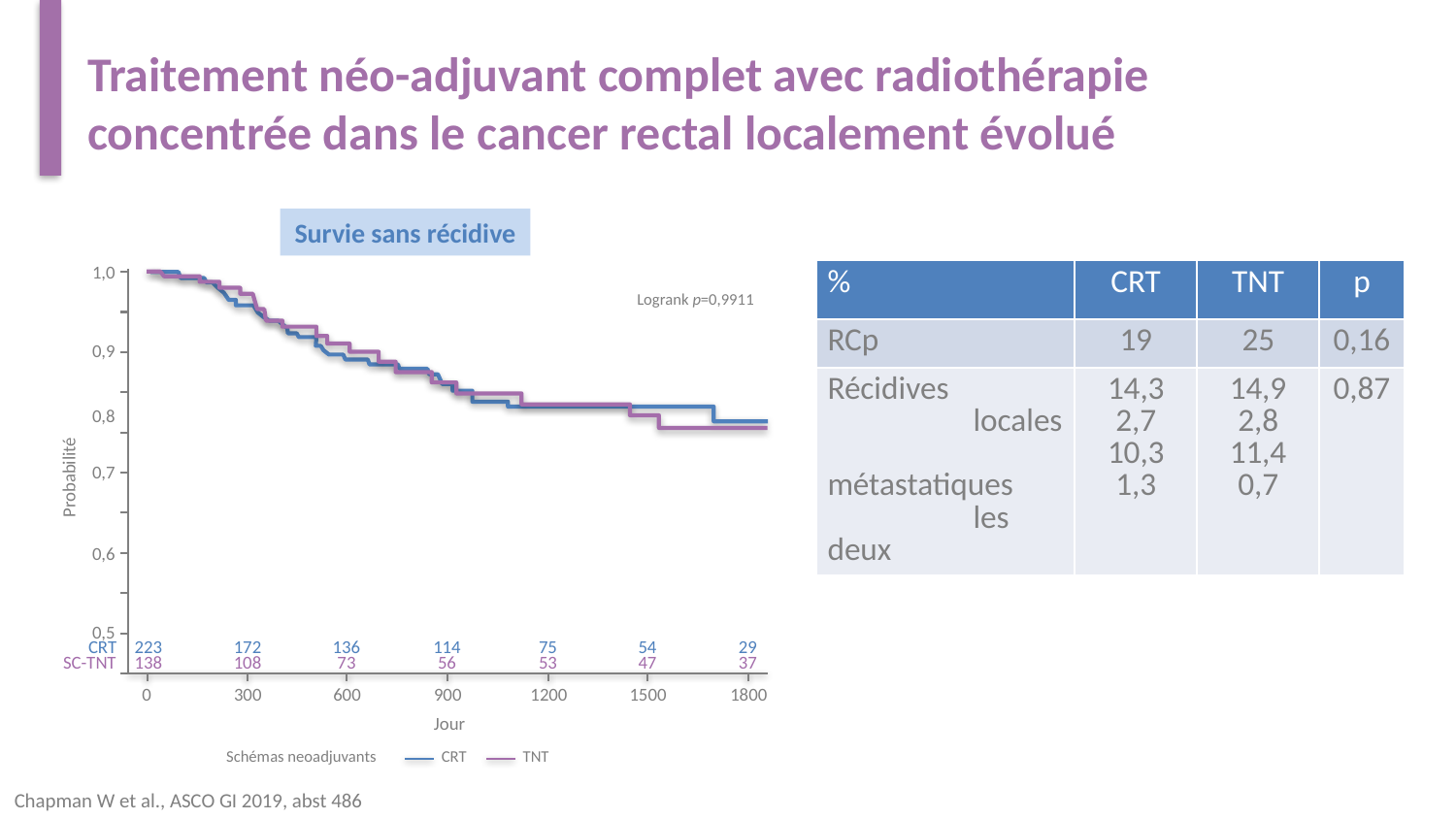

# Traitement néo-adjuvant complet avec radiothérapie concentrée dans le cancer rectal localement évolué
Survie sans récidive
1,0
| % | CRT | TNT | p |
| --- | --- | --- | --- |
| RCp | 19 | 25 | 0,16 |
| Récidives locales métastatiques les deux | 14,3 2,7 10,3 1,3 | 14,9 2,8 11,4 0,7 | 0,87 |

Logrank p=0,9911
0,9
0,8
0,7
Probabilité
0,6
0,5
CRT
223
172
136
114
75
54
29
SC-TNT
138
108
73
56
53
47
37
0
300
600
900
1200
1500
1800
Jour
Schémas neoadjuvants
CRT
TNT
Chapman W et al., ASCO GI 2019, abst 486